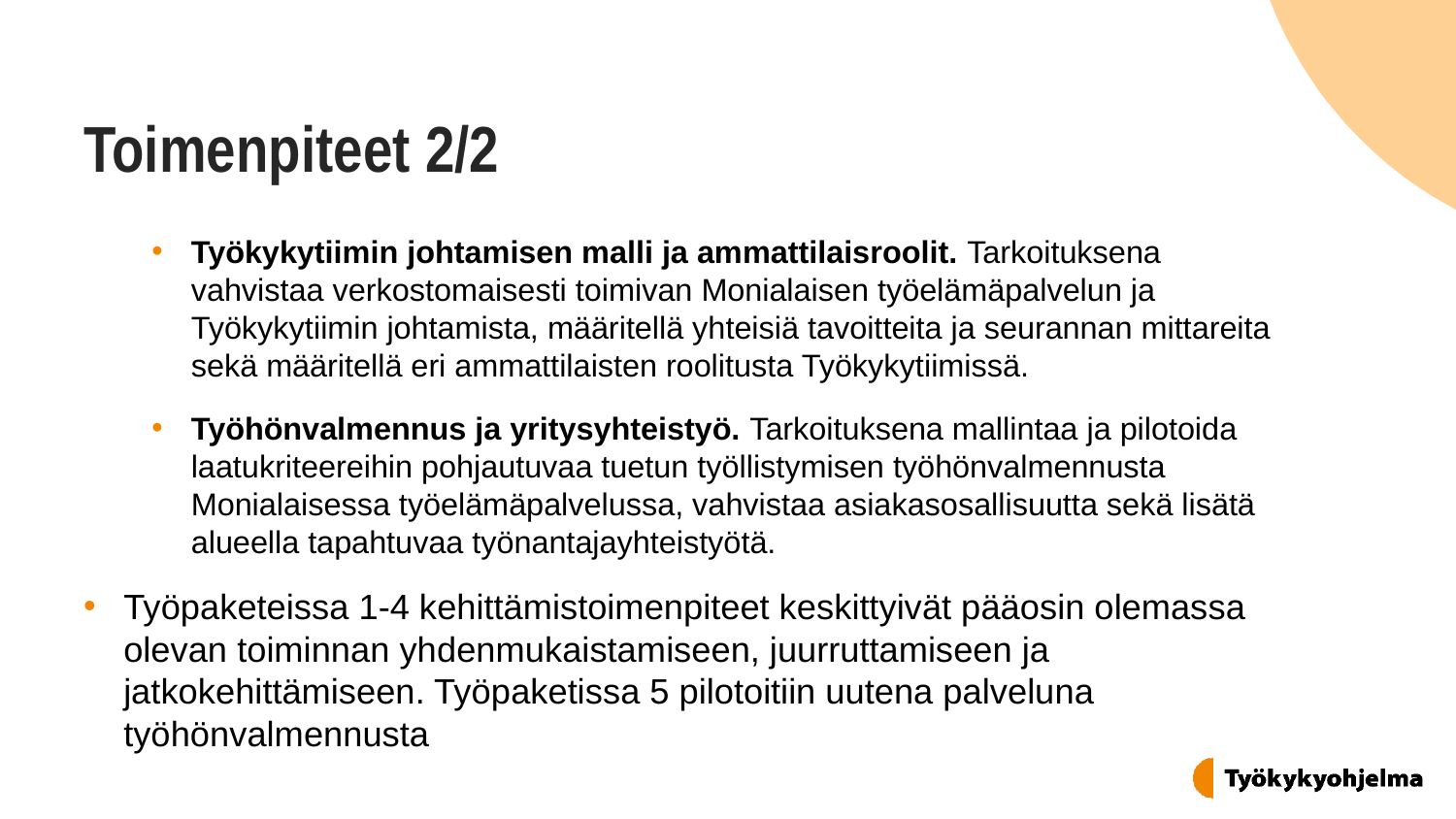

# Toimenpiteet 2/2
Työkykytiimin johtamisen malli ja ammattilaisroolit. Tarkoituksena vahvistaa verkostomaisesti toimivan Monialaisen työelämäpalvelun ja Työkykytiimin johtamista, määritellä yhteisiä tavoitteita ja seurannan mittareita sekä määritellä eri ammattilaisten roolitusta Työkykytiimissä.
Työhönvalmennus ja yritysyhteistyö. Tarkoituksena mallintaa ja pilotoida laatukriteereihin pohjautuvaa tuetun työllistymisen työhönvalmennusta Monialaisessa työelämäpalvelussa, vahvistaa asiakasosallisuutta sekä lisätä alueella tapahtuvaa työnantajayhteistyötä.
Työpaketeissa 1-4 kehittämistoimenpiteet keskittyivät pääosin olemassa olevan toiminnan yhdenmukaistamiseen, juurruttamiseen ja jatkokehittämiseen. Työpaketissa 5 pilotoitiin uutena palveluna työhönvalmennusta